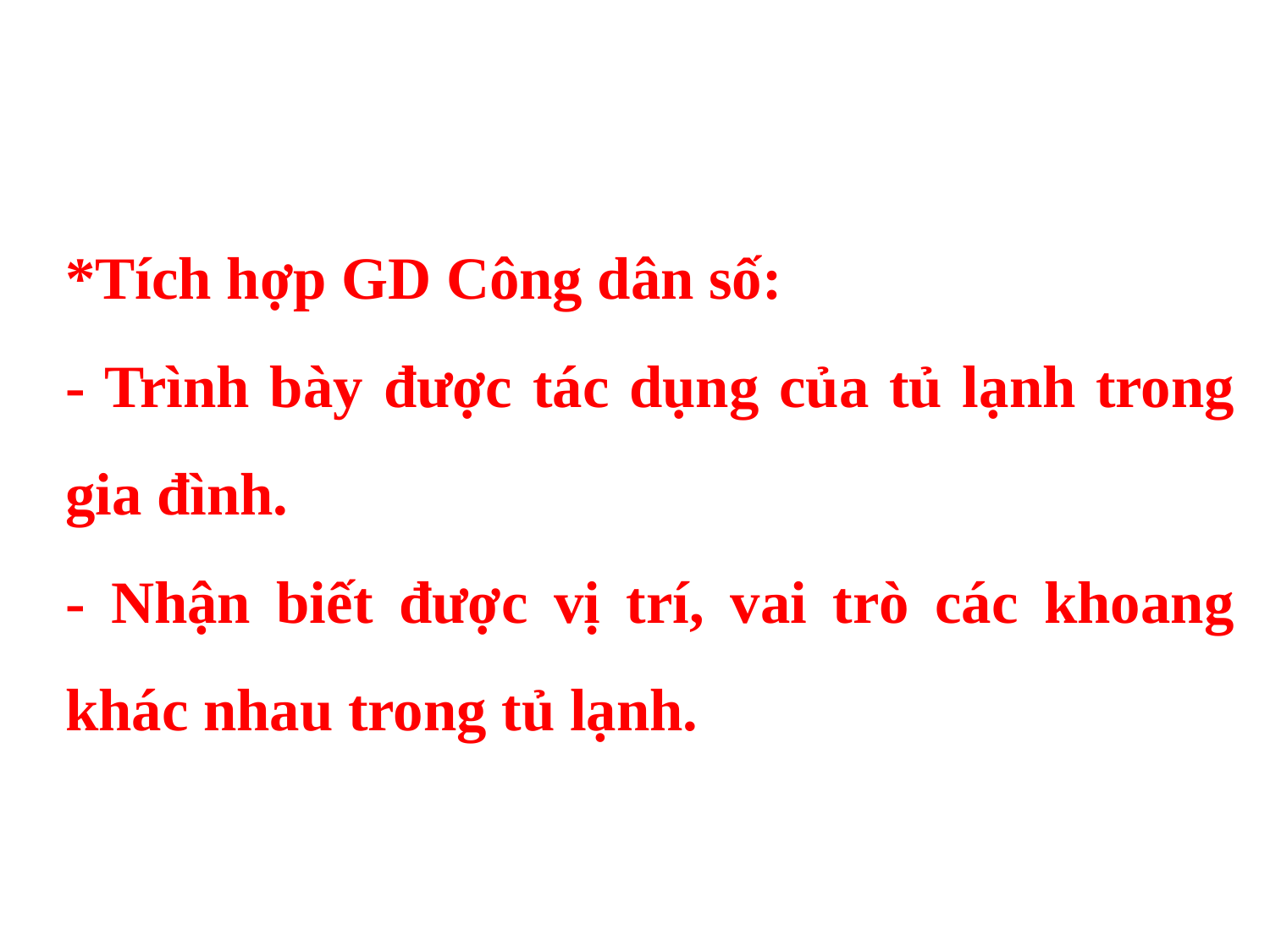

*Tích hợp GD Công dân số:
- Trình bày được tác dụng của tủ lạnh trong gia đình.
- Nhận biết được vị trí, vai trò các khoang khác nhau trong tủ lạnh.